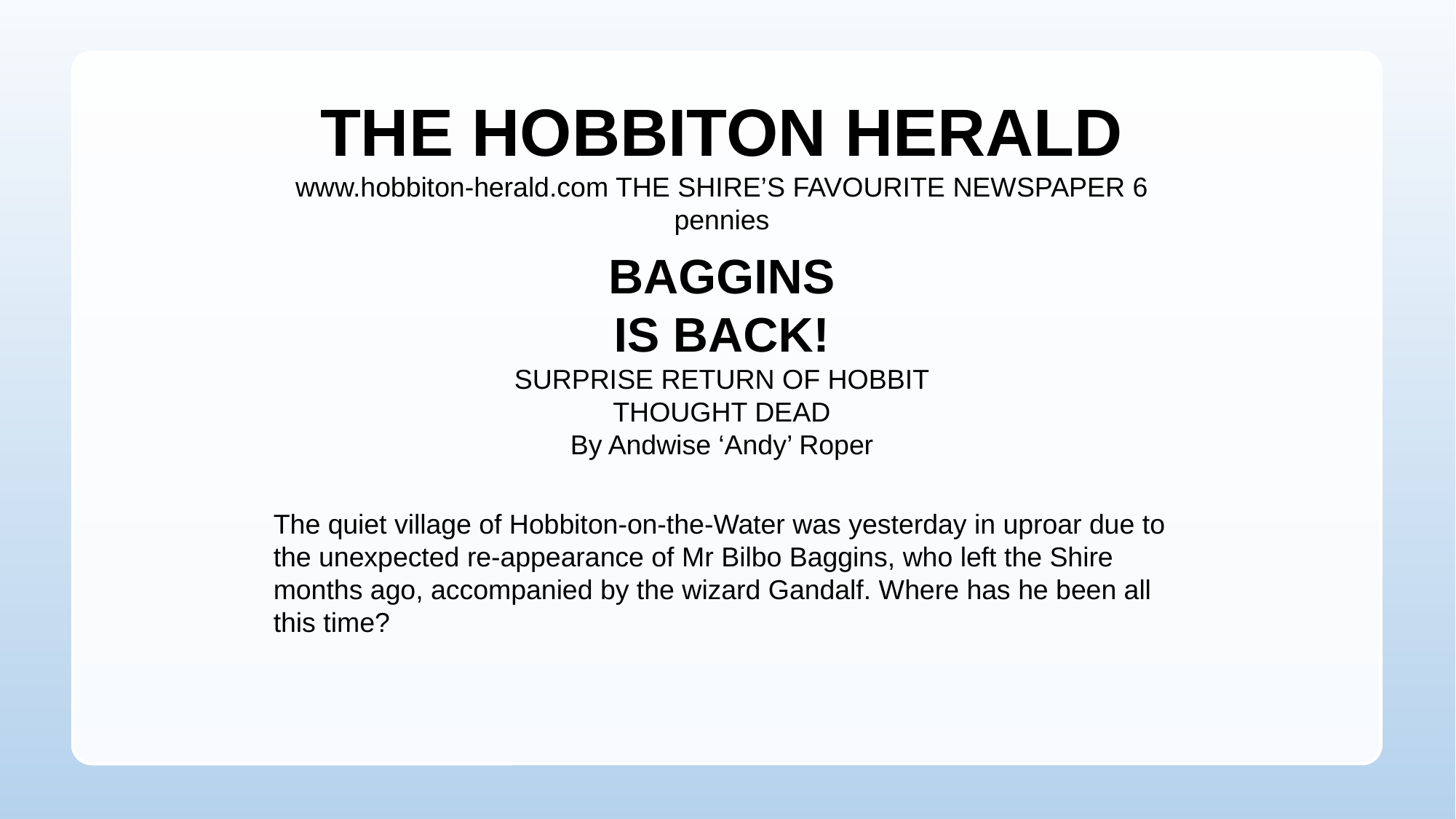

THE HOBBITON HERALD
www.hobbiton-herald.com THE SHIRE’S FAVOURITE NEWSPAPER 6 pennies
BAGGINS
IS BACK!
SURPRISE RETURN OF HOBBIT THOUGHT DEAD
By Andwise ‘Andy’ Roper
The quiet village of Hobbiton-on-the-Water was yesterday in uproar due to the unexpected re-appearance of Mr Bilbo Baggins, who left the Shire months ago, accompanied by the wizard Gandalf. Where has he been all this time?